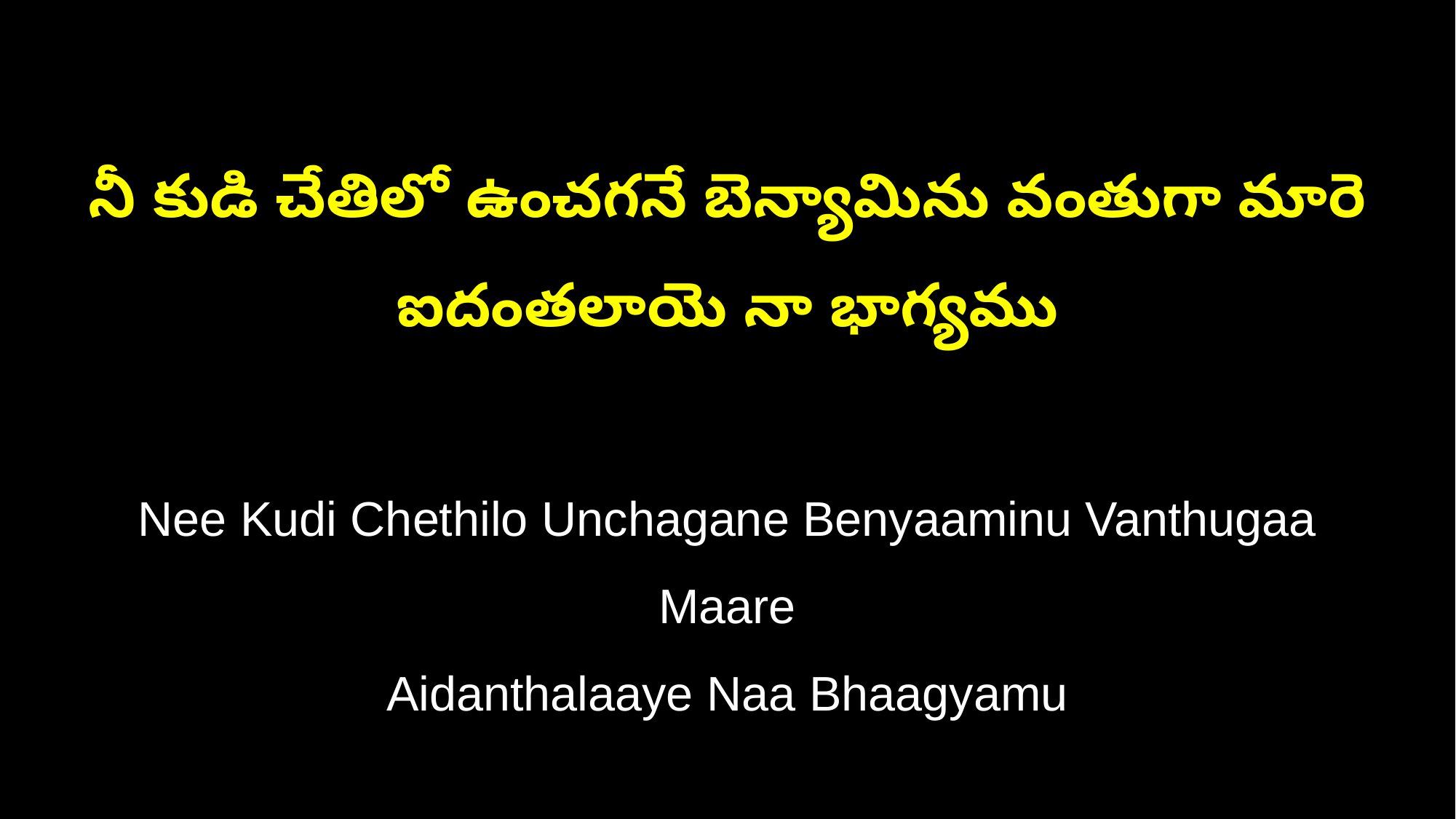

నీ కుడి చేతిలో ఉంచగనే బెన్యామిను వంతుగా మారె
ఐదంతలాయె నా భాగ్యము
Nee Kudi Chethilo Unchagane Benyaaminu Vanthugaa Maare
Aidanthalaaye Naa Bhaagyamu